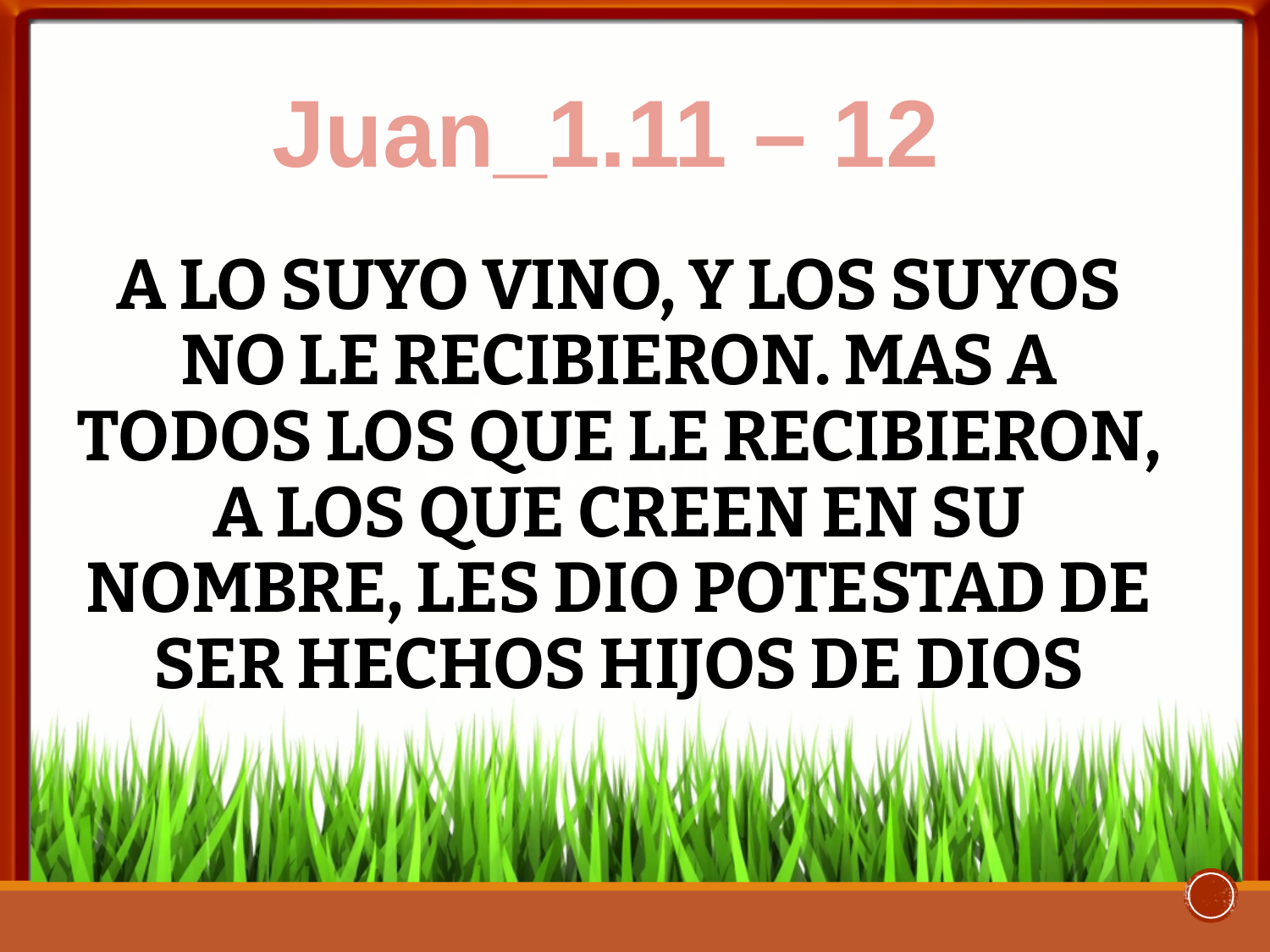

Juan_1.11 – 12
# A lo suyo vino, y los suyos no le recibieron. Mas a todos los que le recibieron, a los que creen en su nombre, les dio potestad de ser hechos hijos de Dios